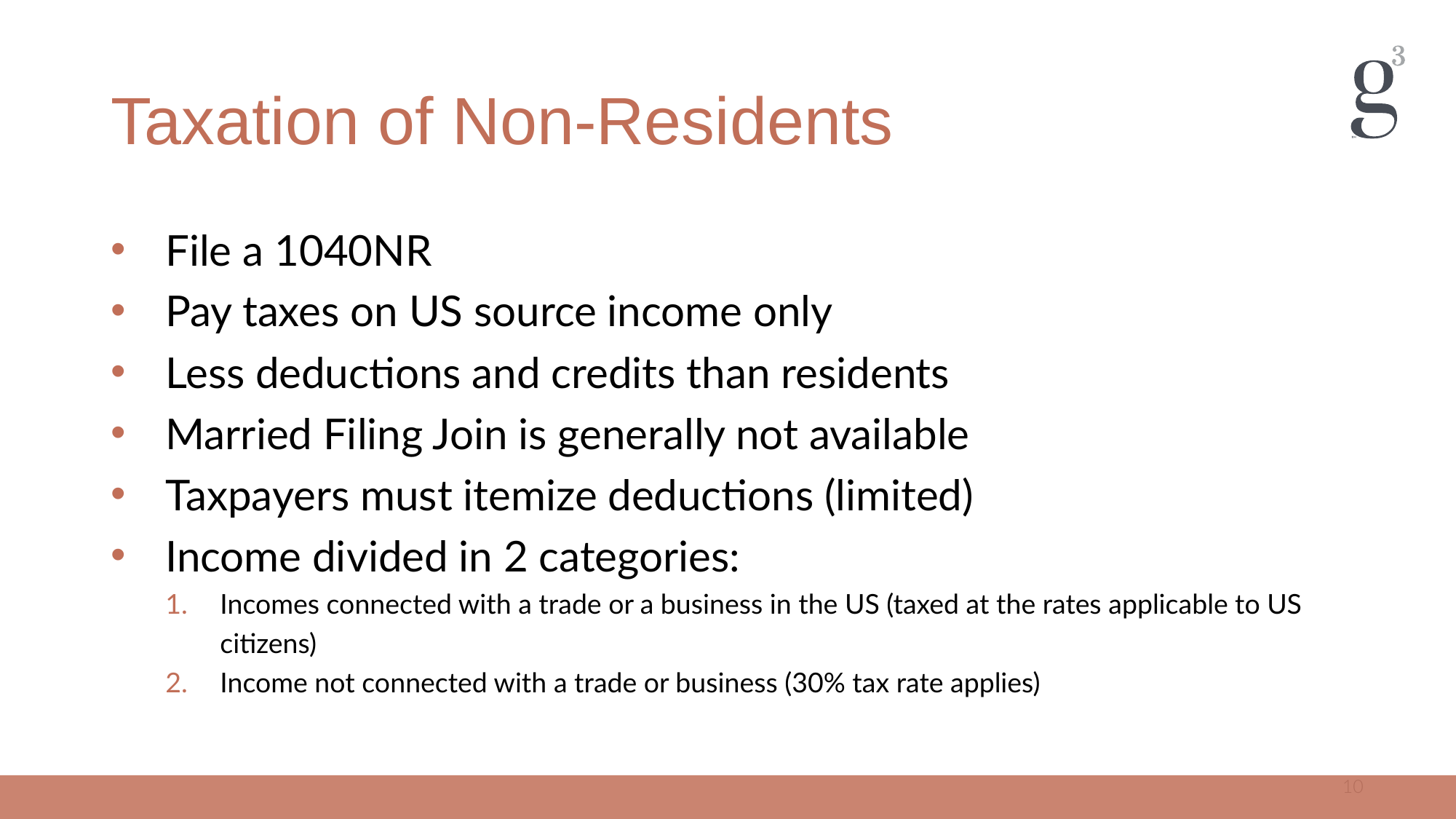

# Taxation of Non-Residents
File a 1040NR
Pay taxes on US source income only
Less deductions and credits than residents
Married Filing Join is generally not available
Taxpayers must itemize deductions (limited)
Income divided in 2 categories:
Incomes connected with a trade or a business in the US (taxed at the rates applicable to US citizens)
Income not connected with a trade or business (30% tax rate applies)